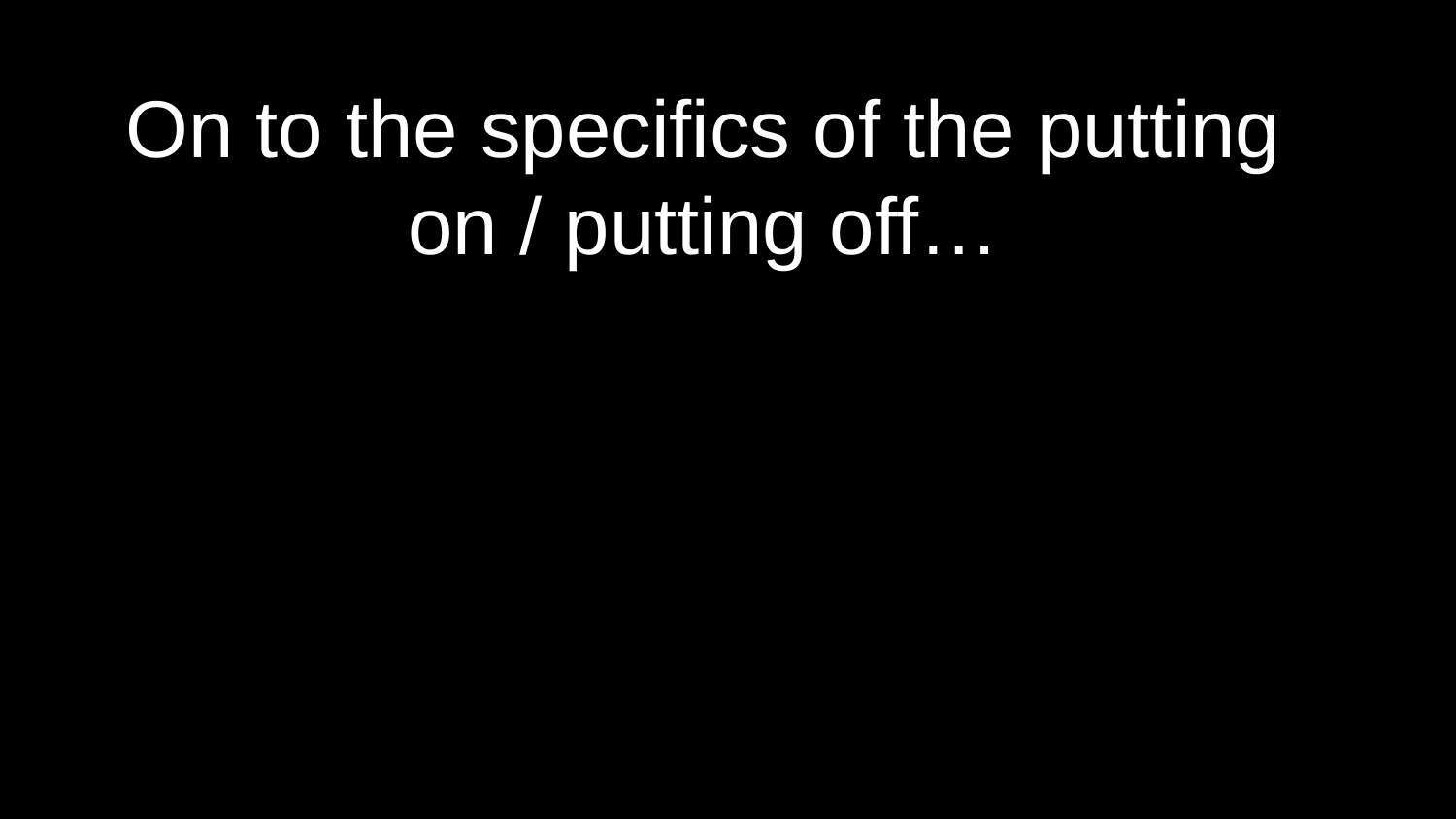

On to the specifics of the putting on / putting off…